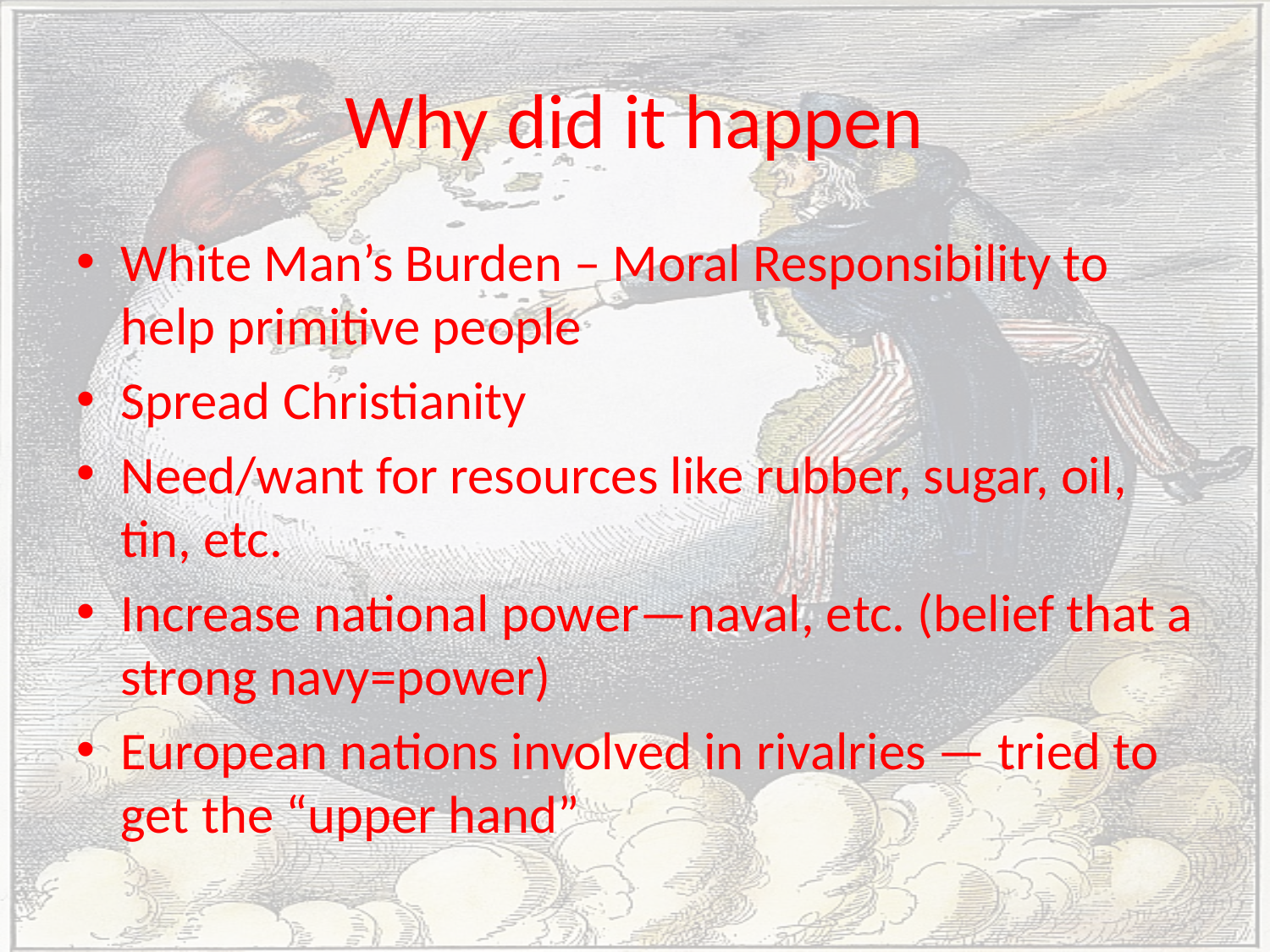

# Why did it happen
White Man’s Burden – Moral Responsibility to help primitive people
Spread Christianity
Need/want for resources like rubber, sugar, oil, tin, etc.
Increase national power—naval, etc. (belief that a strong navy=power)
European nations involved in rivalries — tried to get the “upper hand”